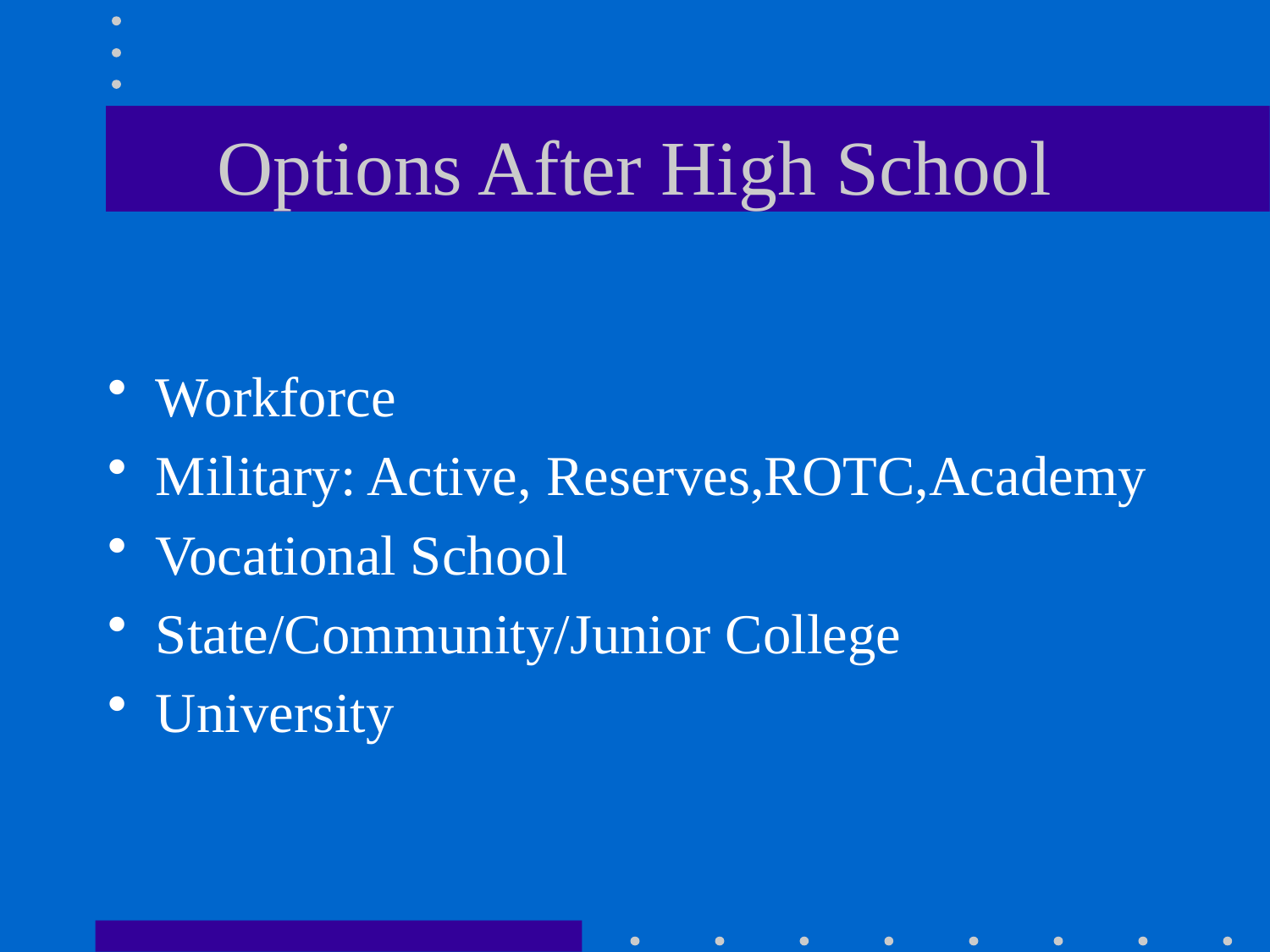

# Options After High School

Workforce
Military: Active, Reserves,ROTC,Academy
Vocational School
State/Community/Junior College
University